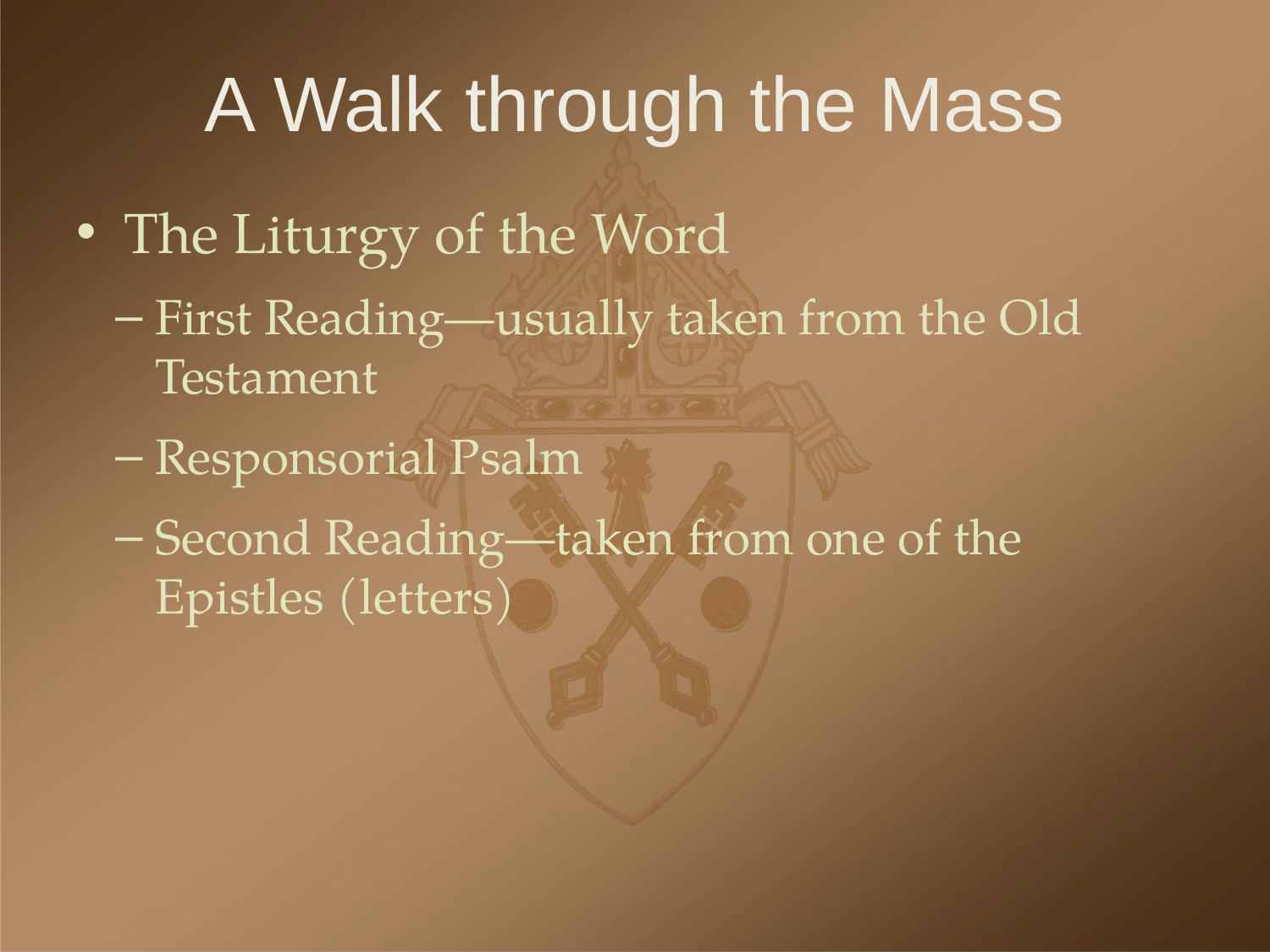

# A Walk through the Mass
The Liturgy of the Word
First Reading—usually taken from the Old Testament
Responsorial Psalm
Second Reading—taken from one of the Epistles (letters)